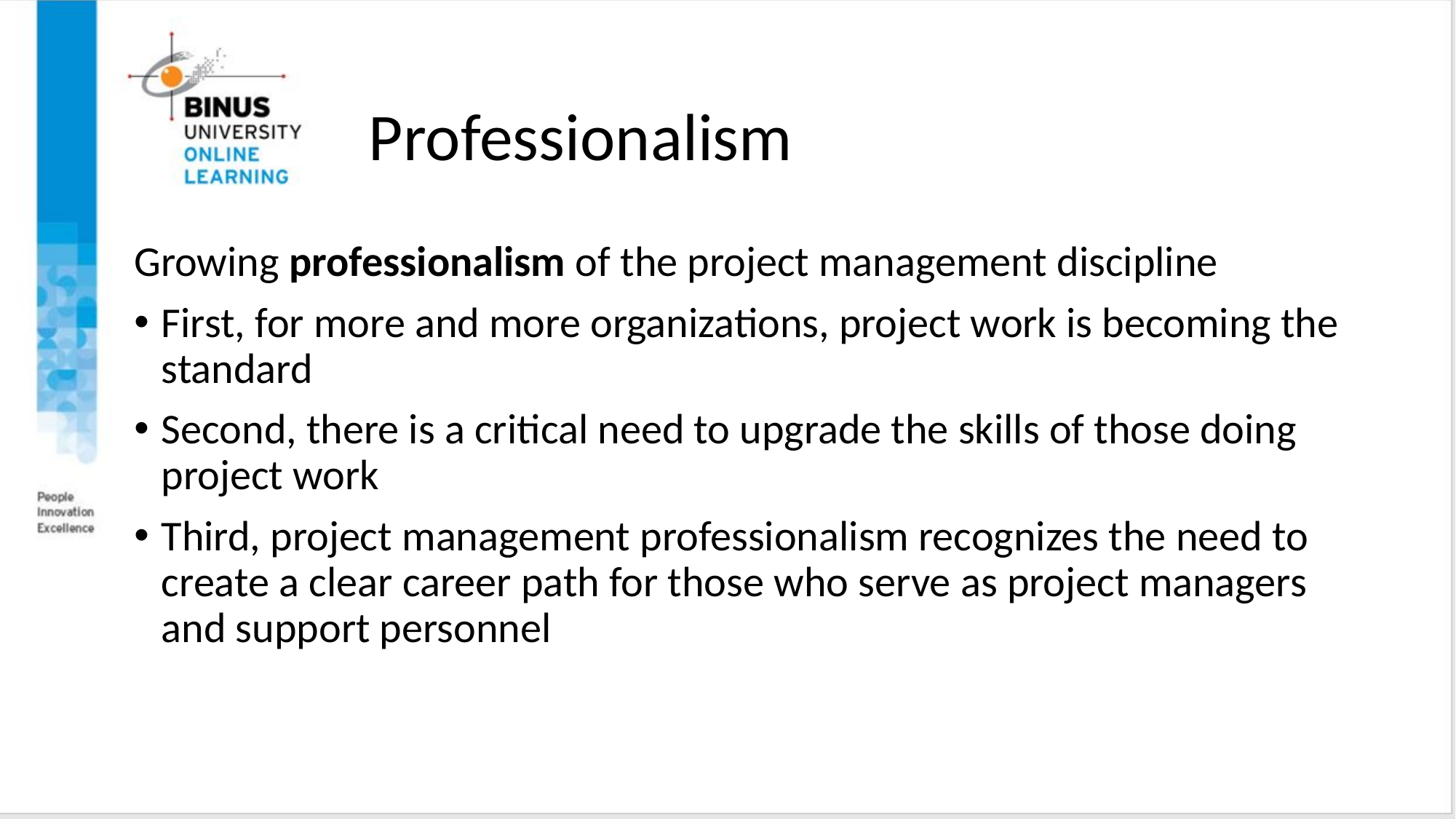

# Professionalism
Growing professionalism of the project management discipline
First, for more and more organizations, project work is becoming the standard
Second, there is a critical need to upgrade the skills of those doing project work
Third, project management professionalism recognizes the need to create a clear career path for those who serve as project managers and support personnel